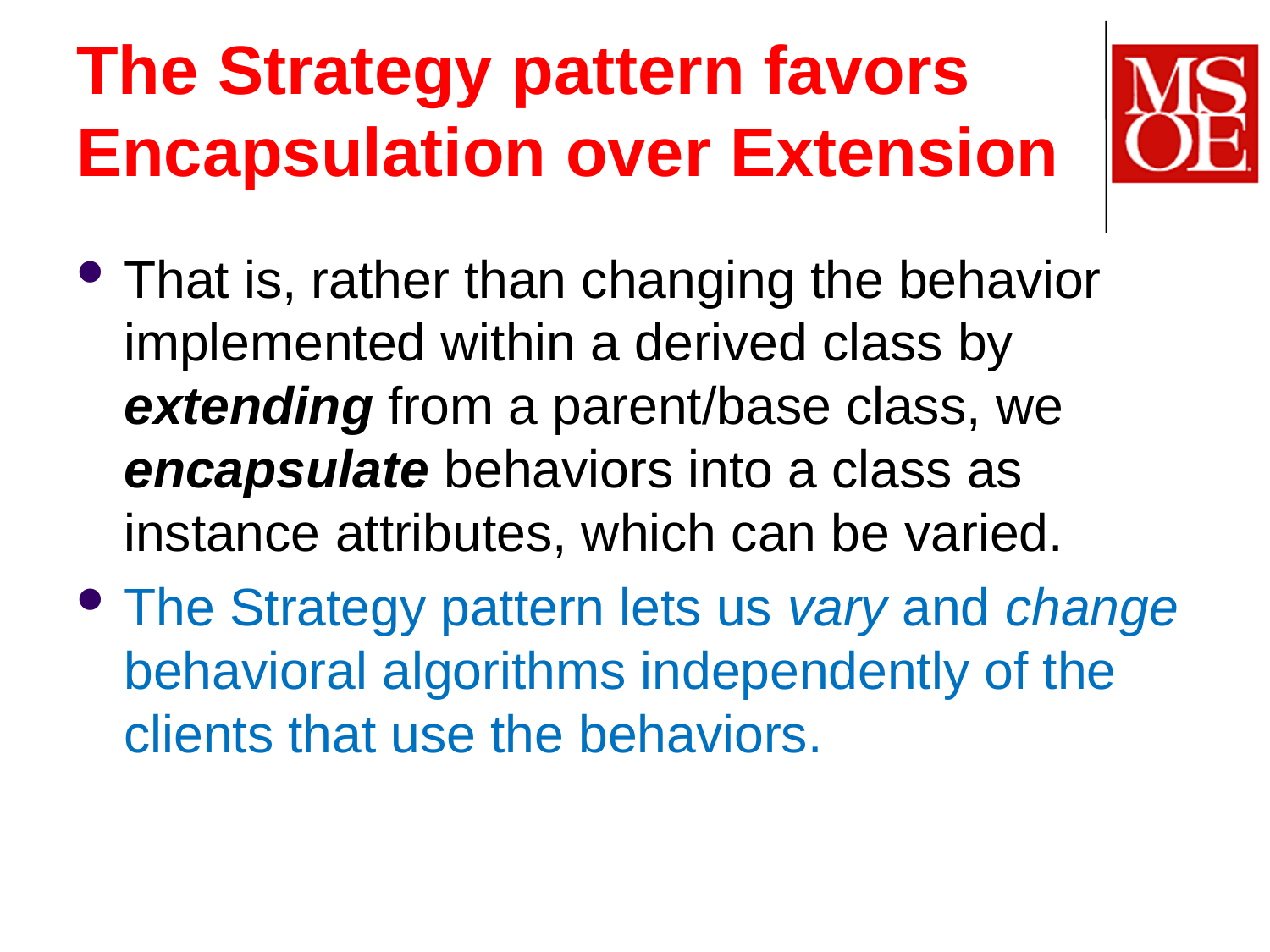

# The Strategy pattern favors Encapsulation over Extension
That is, rather than changing the behavior implemented within a derived class by extending from a parent/base class, we encapsulate behaviors into a class as instance attributes, which can be varied.
The Strategy pattern lets us vary and change behavioral algorithms independently of the clients that use the behaviors.